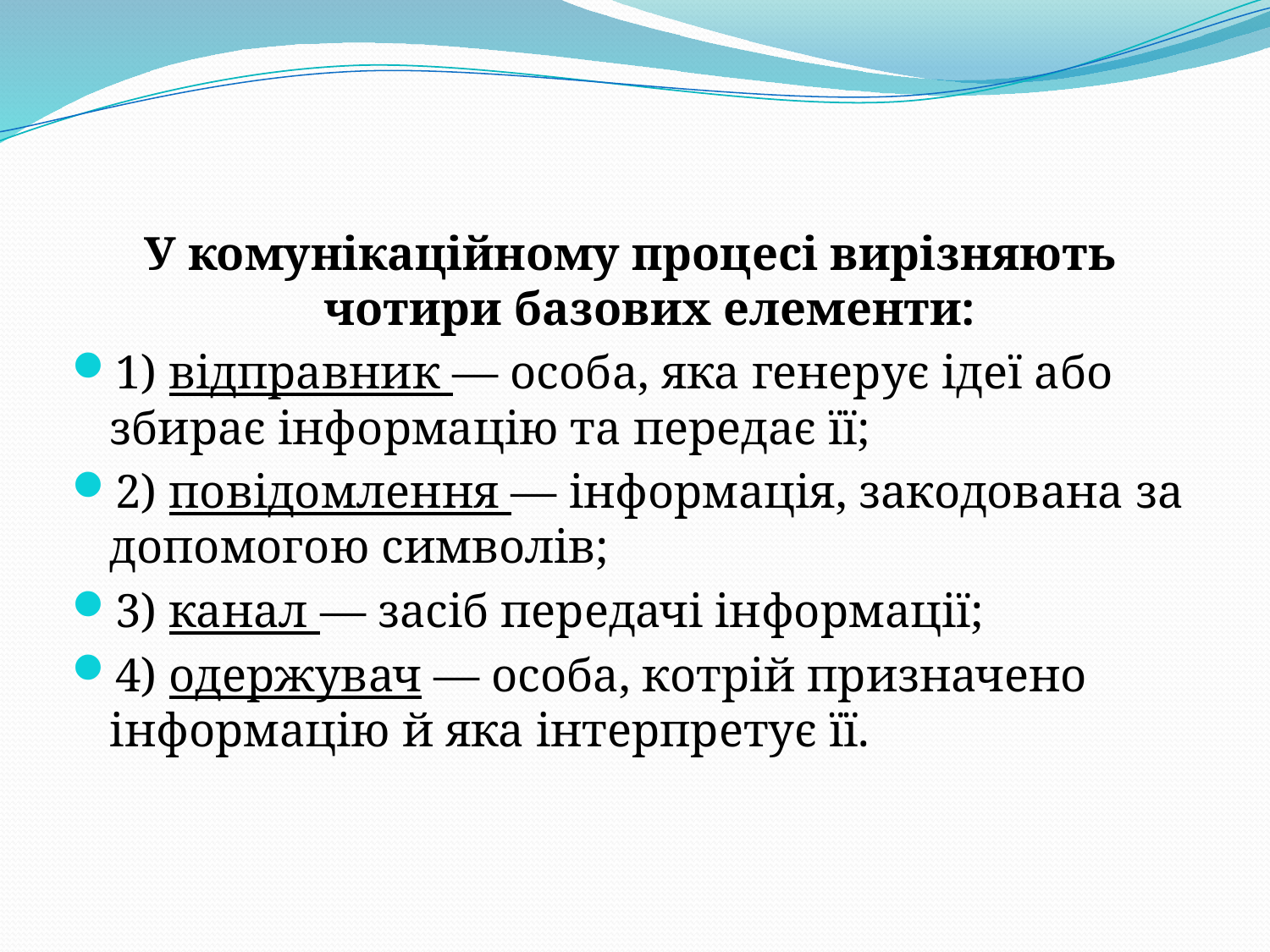

#
У комунікаційному процесі вирізняють чотири базових елементи:
1) відправник — особа, яка генерує ідеї або збирає інформацію та передає її;
2) повідомлення — інформація, закодована за допомогою символів;
3) канал — засіб передачі інформації;
4) одержувач — особа, котрій призначено інформацію й яка інтерпретує її.